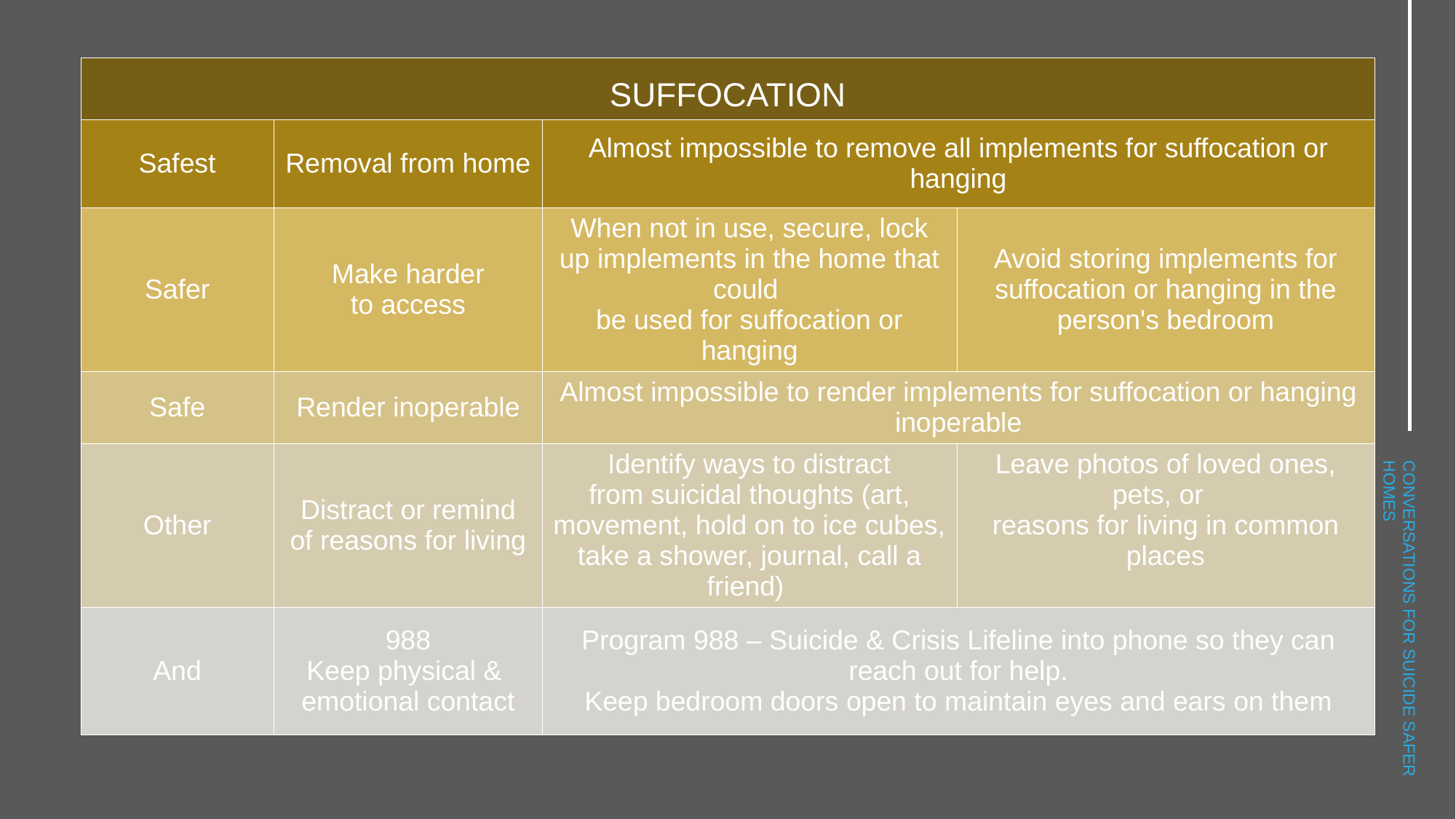

| ​SUFFOCATION |  |  |  |
| --- | --- | --- | --- |
| Safest​ | Removal from home​ | Almost impossible to remove all implements for suffocation or hanging |  |
| Safer​ | Make harder to access​ | When not in use, secure, lock up implements in the home that could  be used for suffocation or hanging | Avoid storing implements for suffocation or hanging in the person's bedroom |
| Safe​ | Render inoperable​ | Almost impossible to render implements for suffocation or hanging inoperable |  |
| Other​ | Distract or remind of reasons for living​ | Identify ways to distract from suicidal thoughts (art, movement, hold on to ice cubes, take a shower, journal, call a friend) | Leave photos of loved ones, pets, or   reasons for living in common places |
| And​ | 988​ Keep physical &  emotional contact​ | Program 988 – Suicide & Crisis Lifeline into phone so they can reach out for help. Keep bedroom doors open to maintain eyes and ears on them |  |